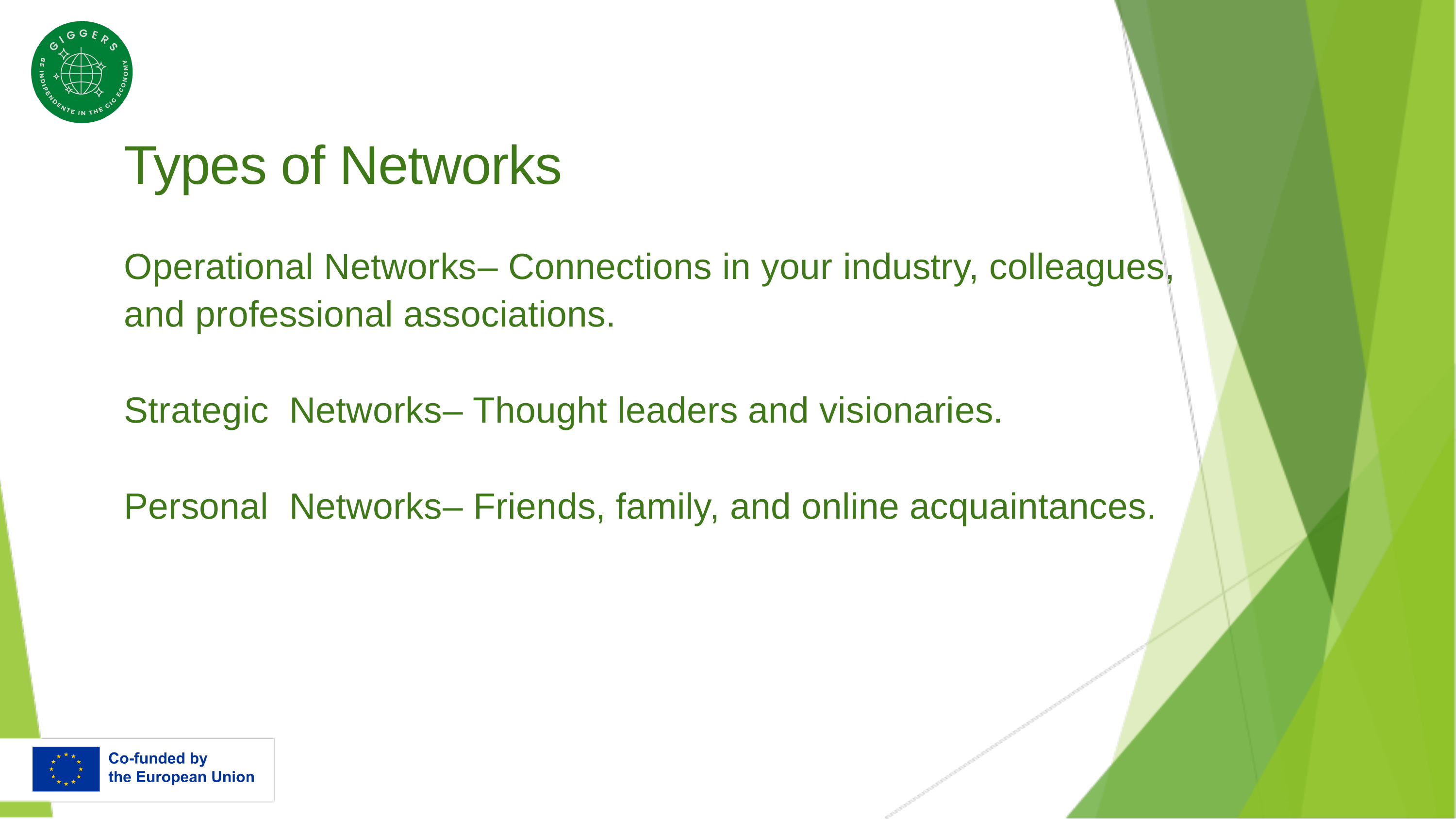

Types of Networks

Operational Networks– Connections in your industry, colleagues,
and professional associations.

Strategic  Networks– Thought leaders and visionaries.

Personal  Networks– Friends, family, and online acquaintances.